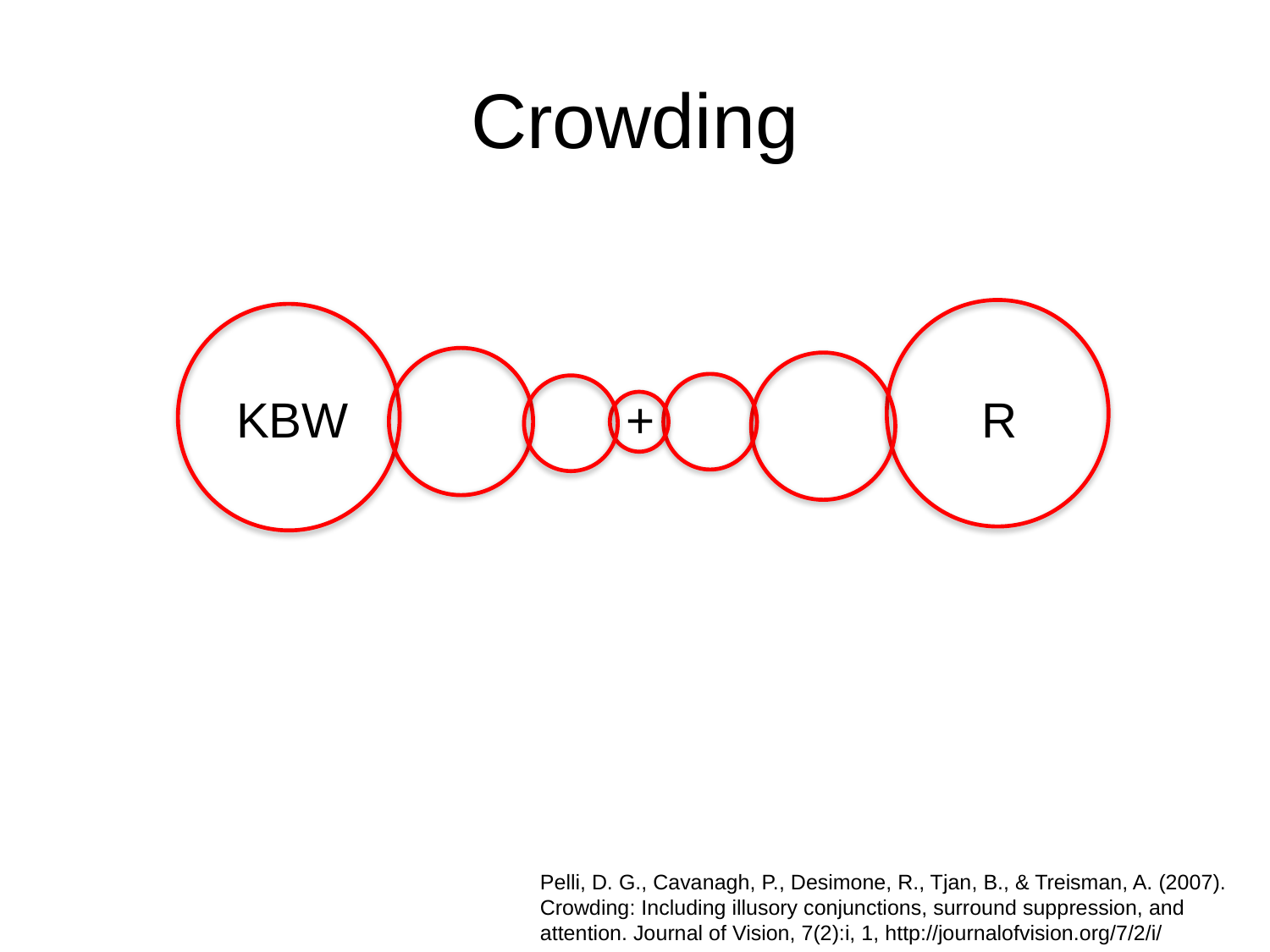

# Crowding

KBW
+
R
Pelli, D. G., Cavanagh, P., Desimone, R., Tjan, B., & Treisman, A. (2007). Crowding: Including illusory conjunctions, surround suppression, and attention. Journal of Vision, 7(2):i, 1, http://journalofvision.org/7/2/i/